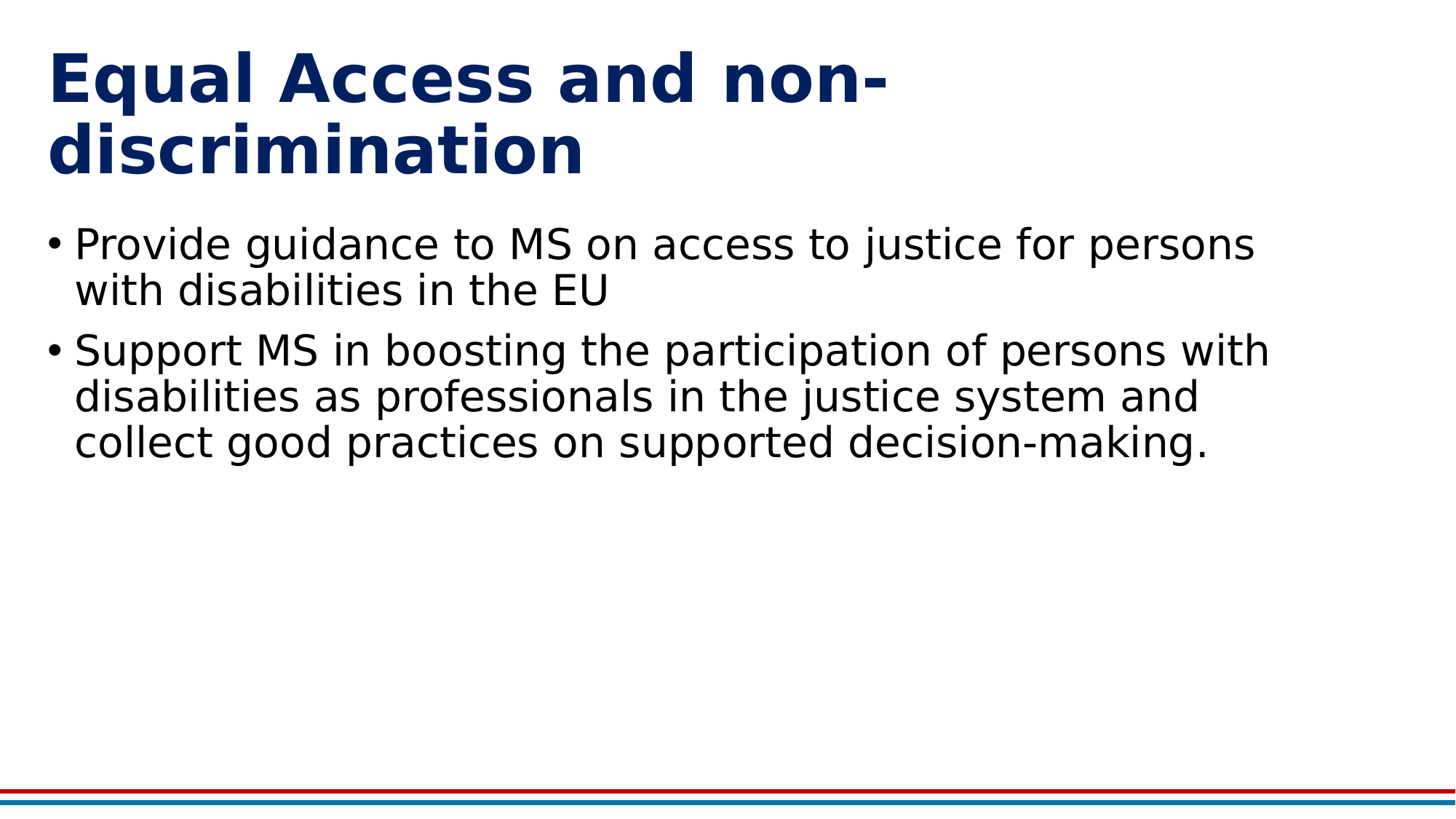

# Equal Access and non-discrimination
Provide guidance to MS on access to justice for persons with disabilities in the EU
Support MS in boosting the participation of persons with disabilities as professionals in the justice system and collect good practices on supported decision-making.